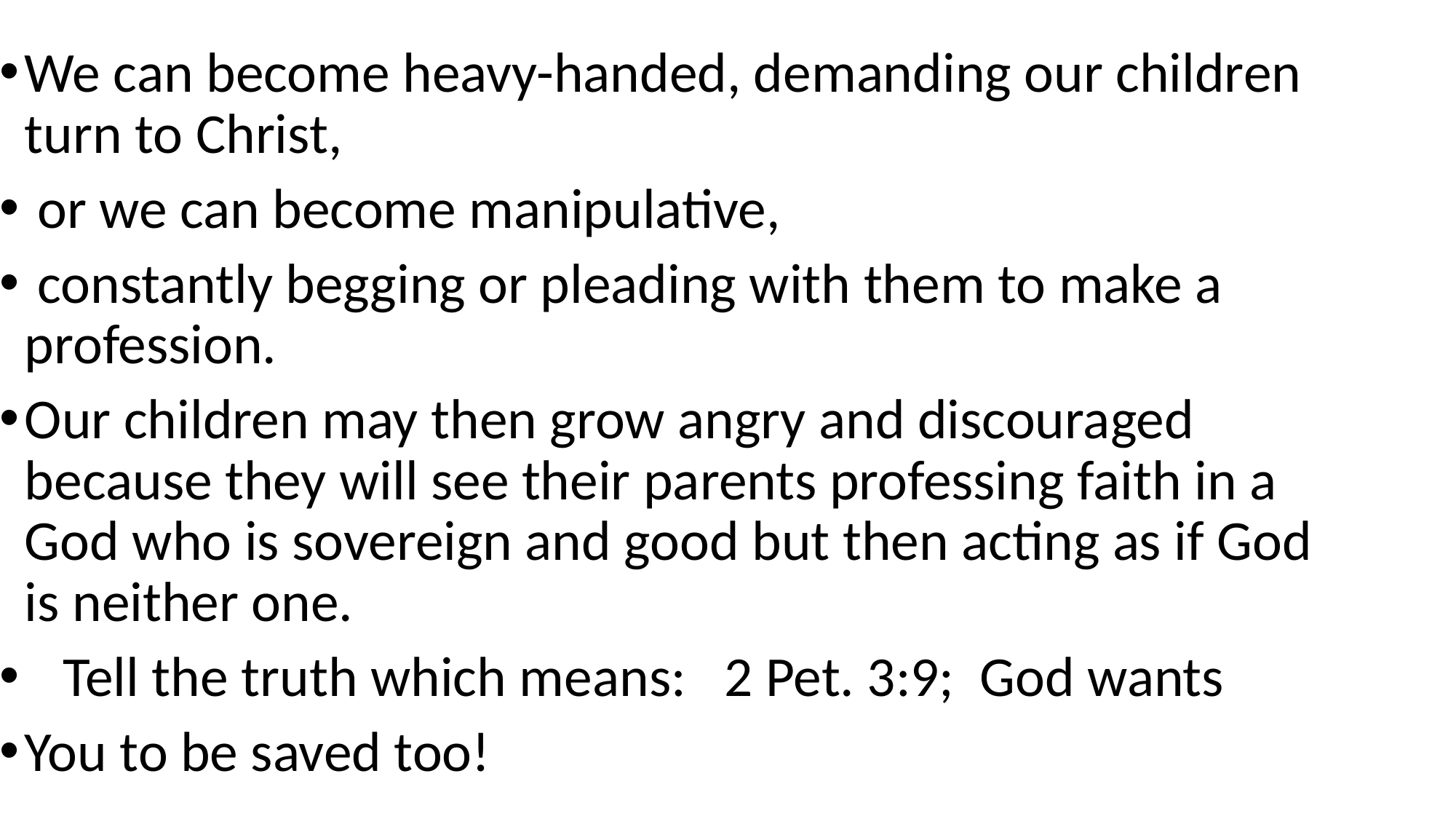

We can become heavy-handed, demanding our children turn to Christ,
 or we can become manipulative,
 constantly begging or pleading with them to make a profession.
Our children may then grow angry and discouraged because they will see their parents professing faith in a God who is sovereign and good but then acting as if God is neither one.
   Tell the truth which means:   2 Pet. 3:9;  God wants
You to be saved too!